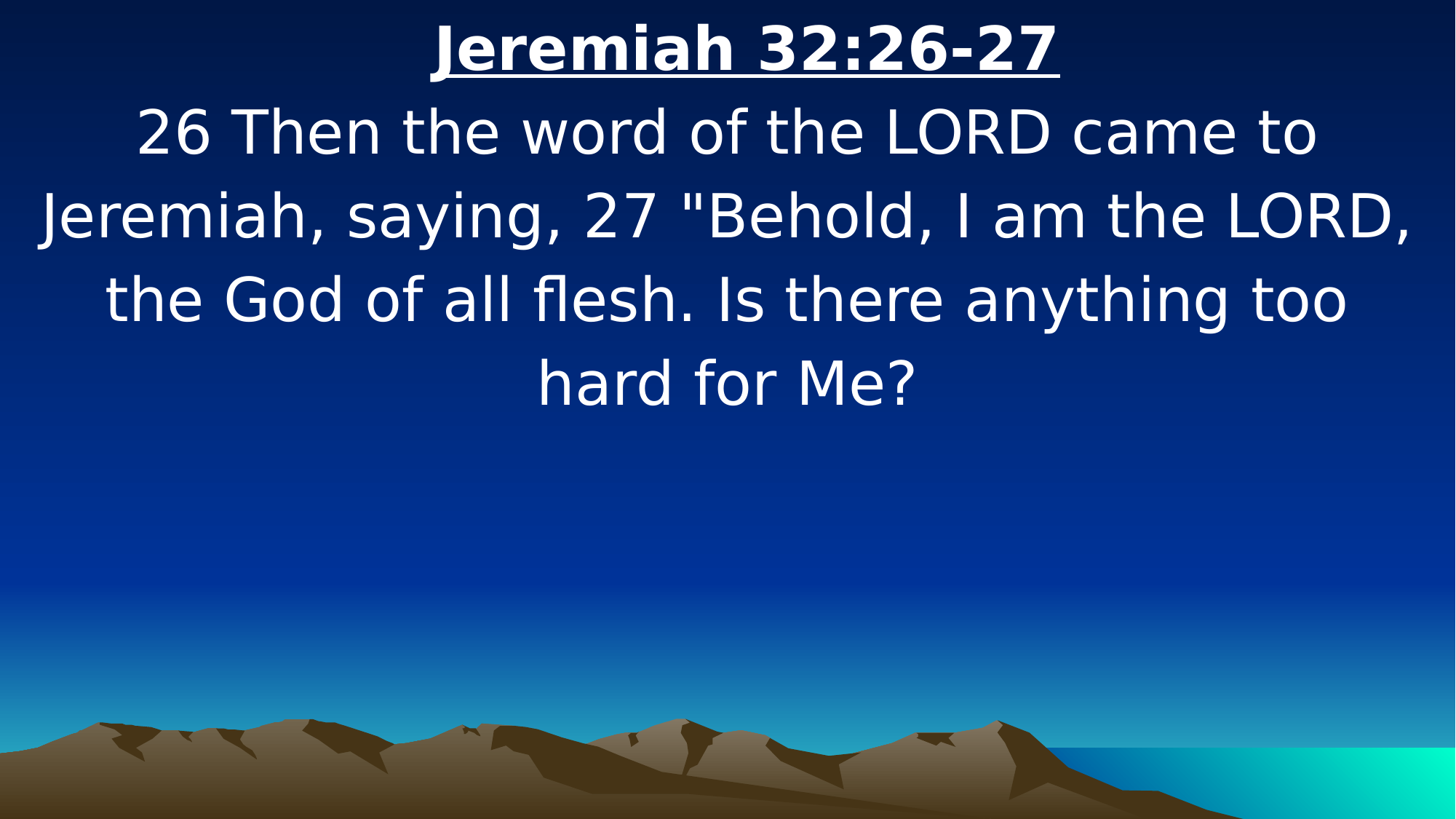

Jeremiah 32:26-27
26 Then the word of the LORD came to Jeremiah, saying, 27 "Behold, I am the LORD, the God of all flesh. Is there anything too hard for Me?